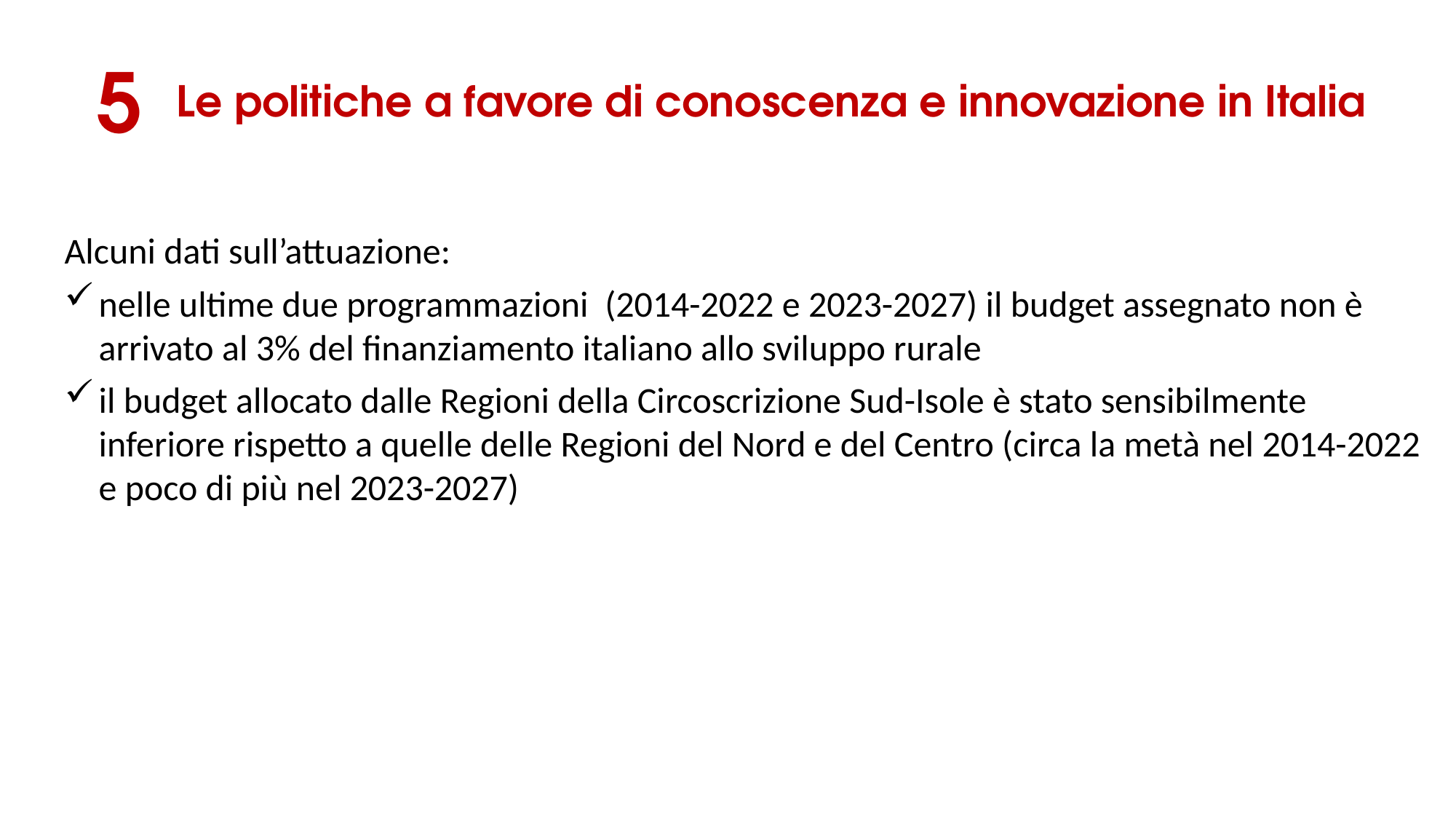

5
Le politiche a favore di conoscenza e innovazione in Italia
Alcuni dati sull’attuazione:
nelle ultime due programmazioni  (2014-2022 e 2023-2027) il budget assegnato non è arrivato al 3% del finanziamento italiano allo sviluppo rurale
il budget allocato dalle Regioni della Circoscrizione Sud-Isole è stato sensibilmente inferiore rispetto a quelle delle Regioni del Nord e del Centro (circa la metà nel 2014-2022 e poco di più nel 2023-2027)